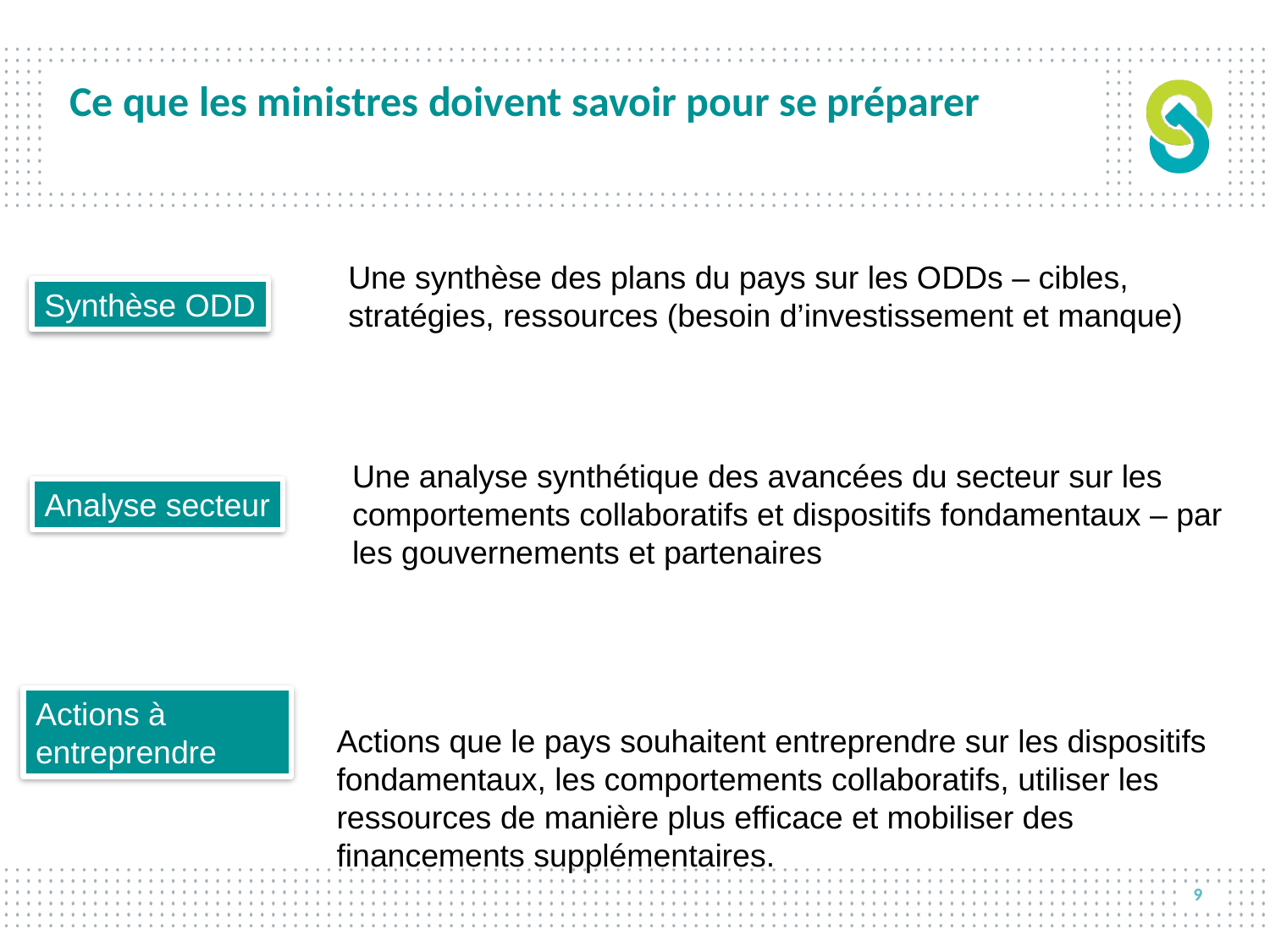

# Ce que les ministres doivent savoir pour se préparer
Une synthèse des plans du pays sur les ODDs – cibles, stratégies, ressources (besoin d’investissement et manque)
Synthèse ODD
Une analyse synthétique des avancées du secteur sur les comportements collaboratifs et dispositifs fondamentaux – par les gouvernements et partenaires
Analyse secteur

Actions que le pays souhaitent entreprendre sur les dispositifs fondamentaux, les comportements collaboratifs, utiliser les ressources de manière plus efficace et mobiliser des financements supplémentaires.
Actions à entreprendre